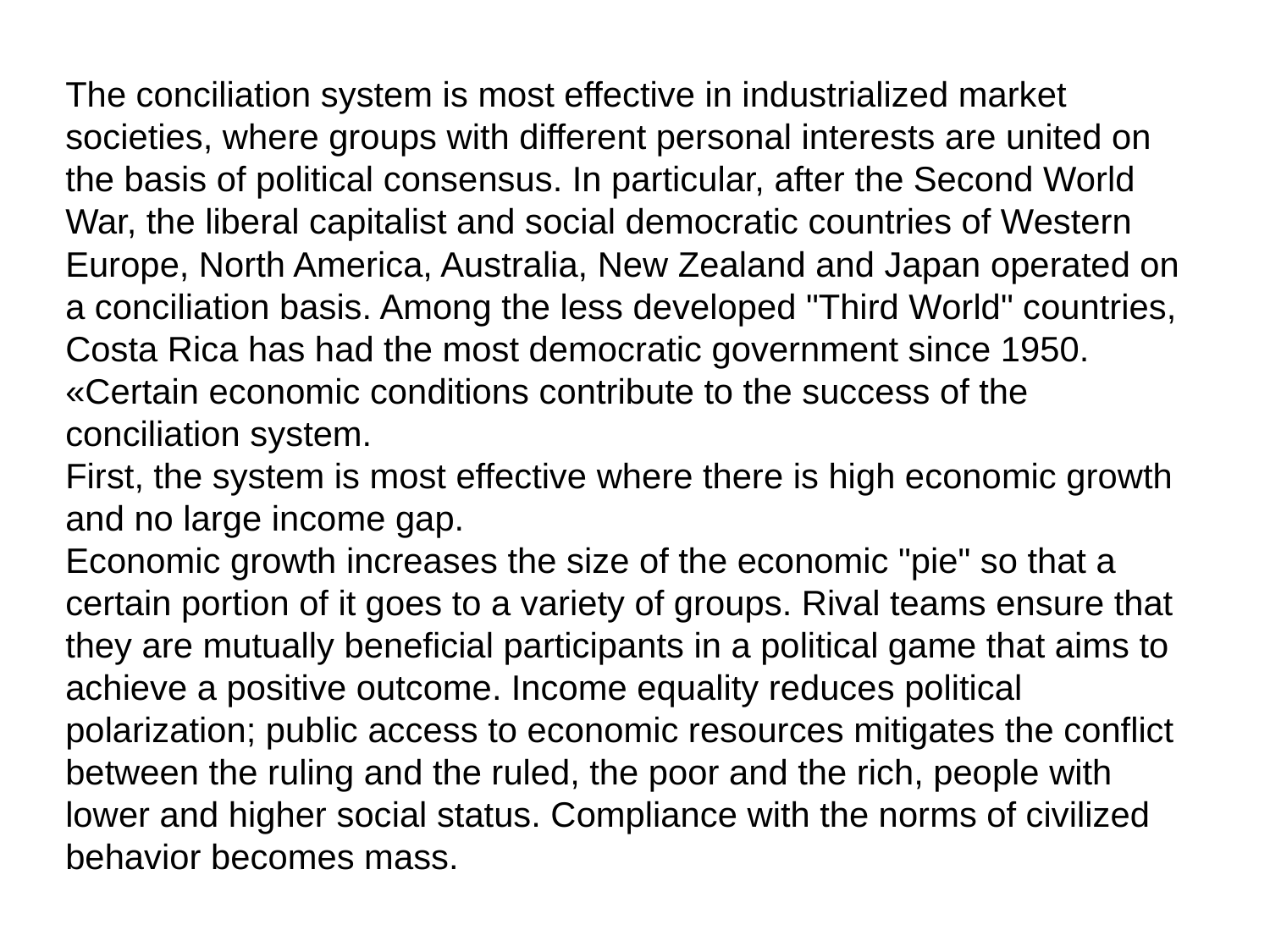

The conciliation system is most effective in industrialized market societies, where groups with different personal interests are united on the basis of political consensus. In particular, after the Second World War, the liberal capitalist and social democratic countries of Western Europe, North America, Australia, New Zealand and Japan operated on a conciliation basis. Among the less developed "Third World" countries, Costa Rica has had the most democratic government since 1950.
«Certain economic conditions contribute to the success of the conciliation system.
First, the system is most effective where there is high economic growth and no large income gap.
Economic growth increases the size of the economic "pie" so that a certain portion of it goes to a variety of groups. Rival teams ensure that they are mutually beneficial participants in a political game that aims to achieve a positive outcome. Income equality reduces political polarization; public access to economic resources mitigates the conflict between the ruling and the ruled, the poor and the rich, people with lower and higher social status. Compliance with the norms of civilized behavior becomes mass.